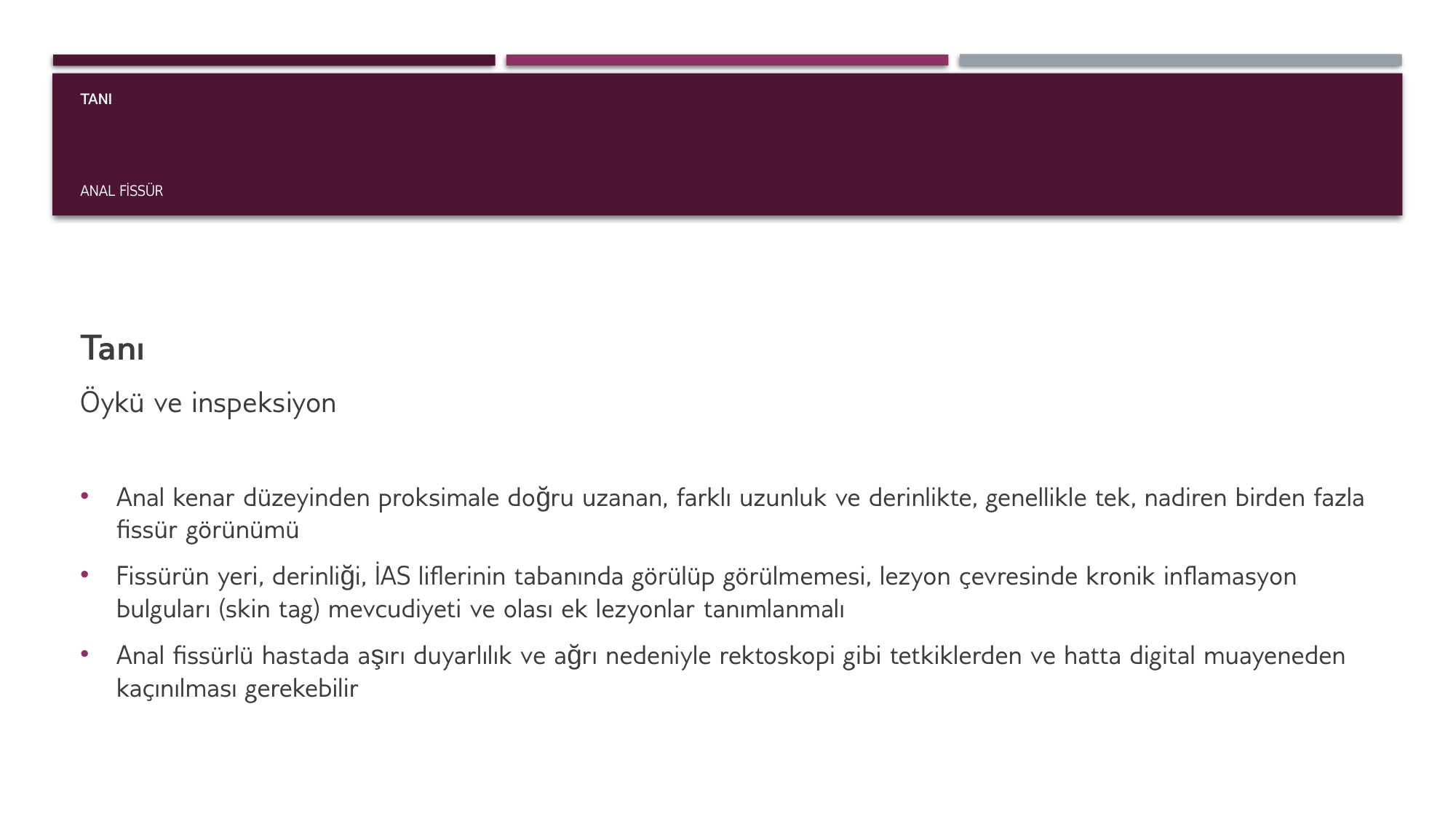

# Tanı anal fissür

Tanı
Öykü ve inspeksiyon

Anal kenar düzeyinden proksimale doğru uzanan, farklı uzunluk ve derinlikte, genellikle tek, nadiren birden fazla fissür görünümü
Fissürün yeri, derinliği, İAS liflerinin tabanında görülüp görülmemesi, lezyon çevresinde kronik inflamasyon bulguları (skin tag) mevcudiyeti ve olası ek lezyonlar tanımlanmalı
Anal fissürlü hastada aşırı duyarlılık ve ağrı nedeniyle rektoskopi gibi tetkiklerden ve hatta digital muayeneden kaçınılması gerekebilir